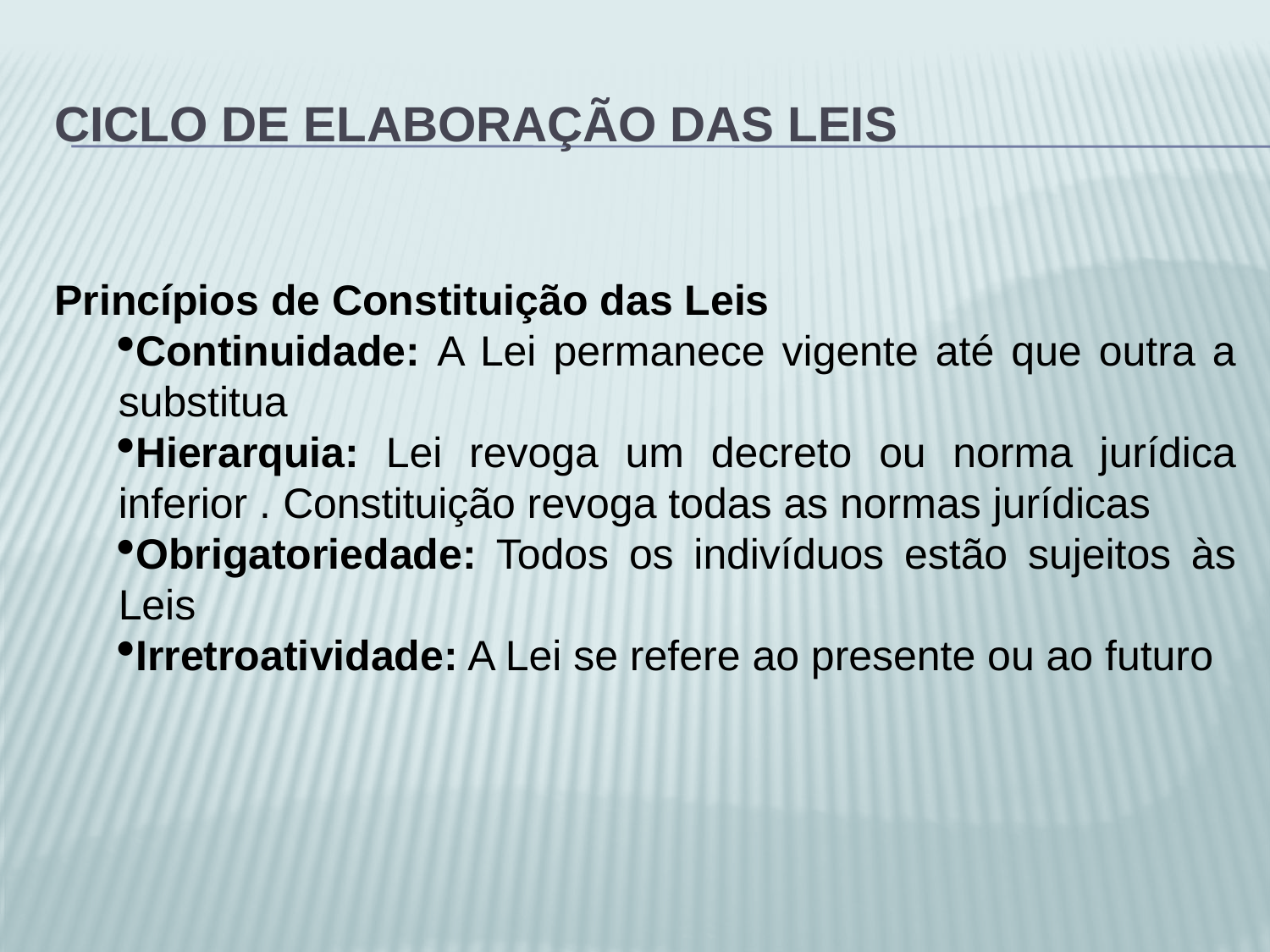

# Ciclo de elaboração das leis

Princípios de Constituição das Leis
Continuidade: A Lei permanece vigente até que outra a substitua
Hierarquia: Lei revoga um decreto ou norma jurídica inferior . Constituição revoga todas as normas jurídicas
Obrigatoriedade: Todos os indivíduos estão sujeitos às Leis
Irretroatividade: A Lei se refere ao presente ou ao futuro